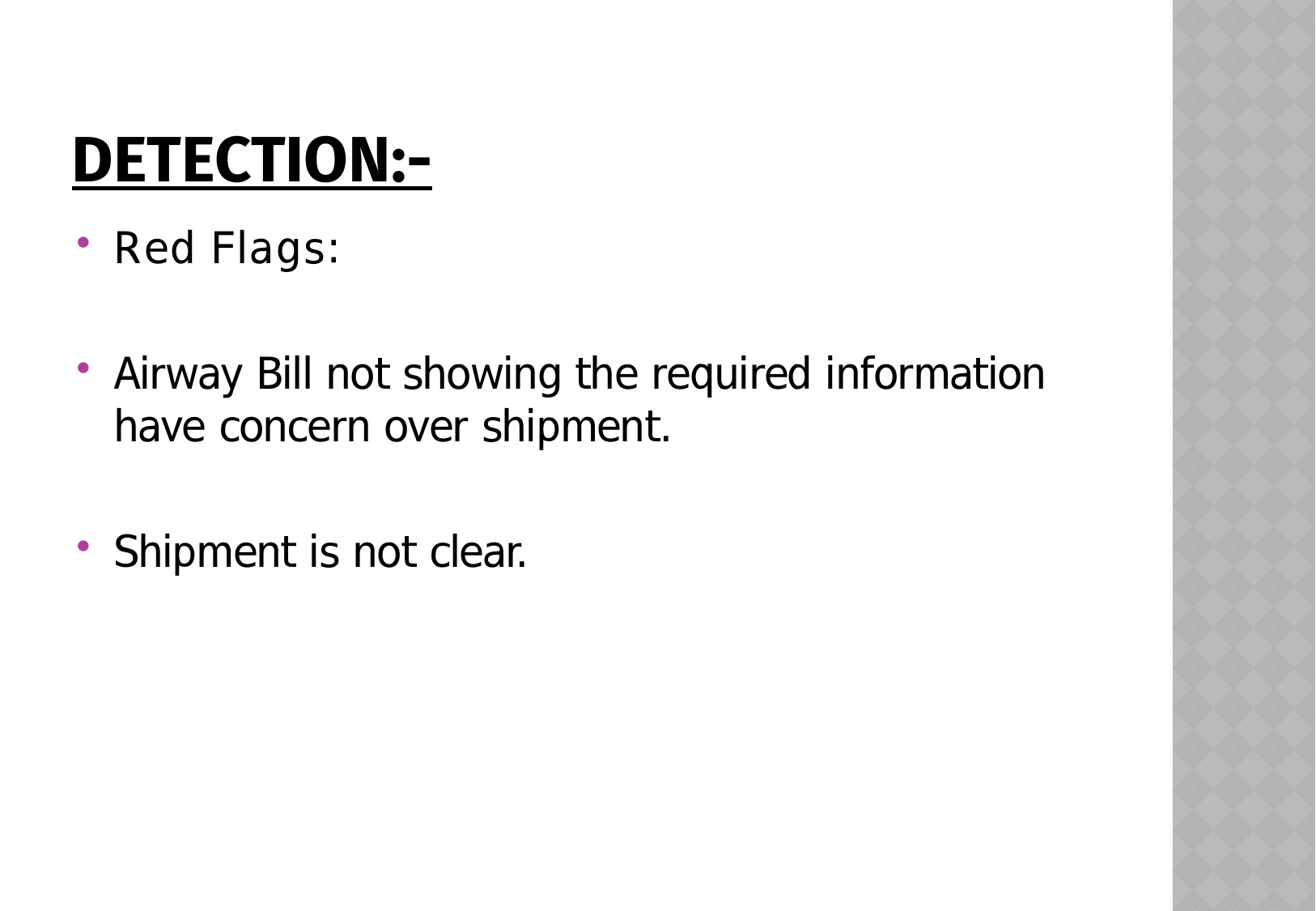

# Detection:-
Red Flags:

Airway Bill not showing the required information have concern over shipment.

Shipment is not clear.